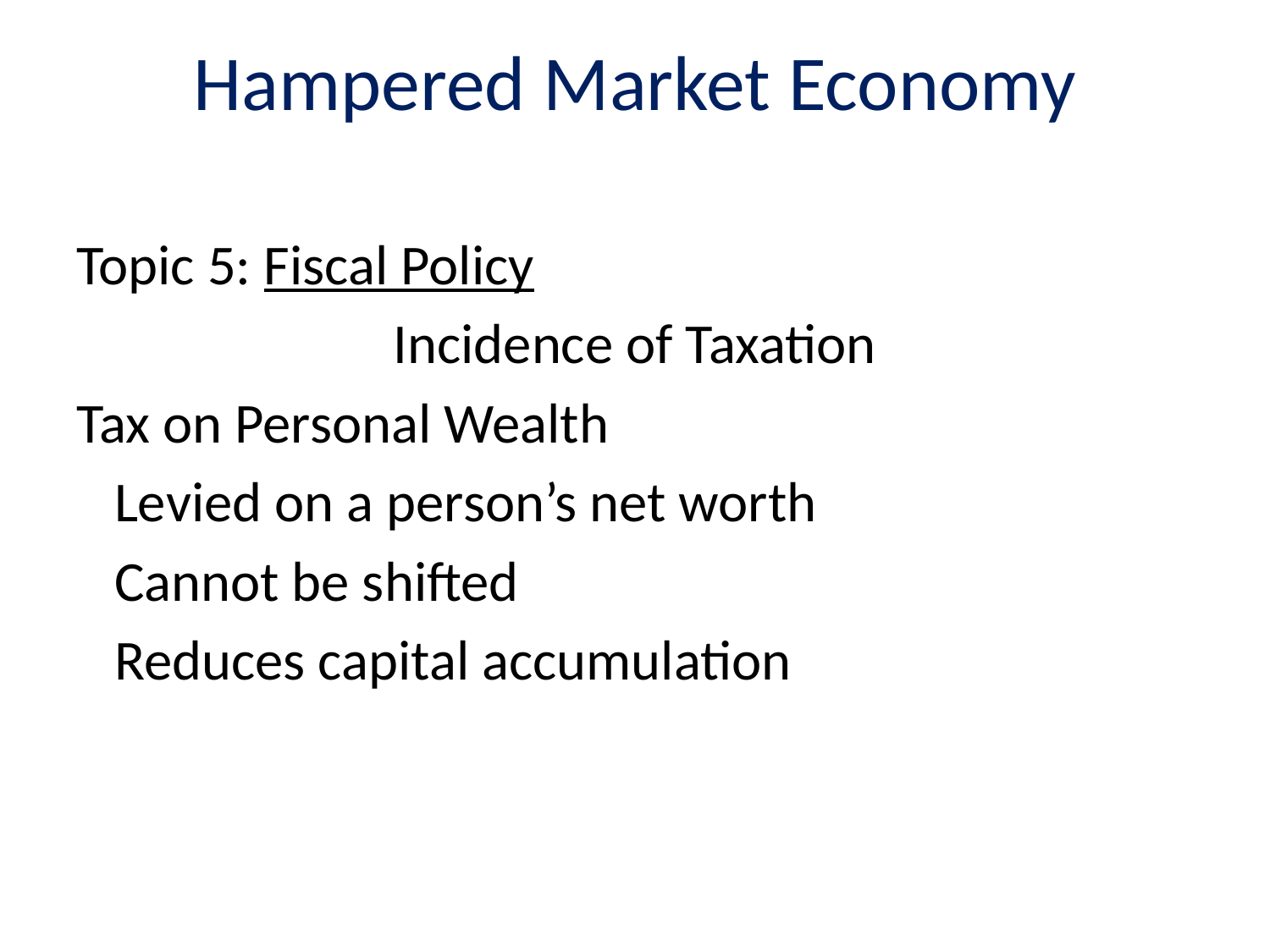

# Hampered Market Economy
Topic 5: Fiscal Policy
Incidence of Taxation
Tax on Personal Wealth
   Levied on a person’s net worth
   Cannot be shifted
   Reduces capital accumulation